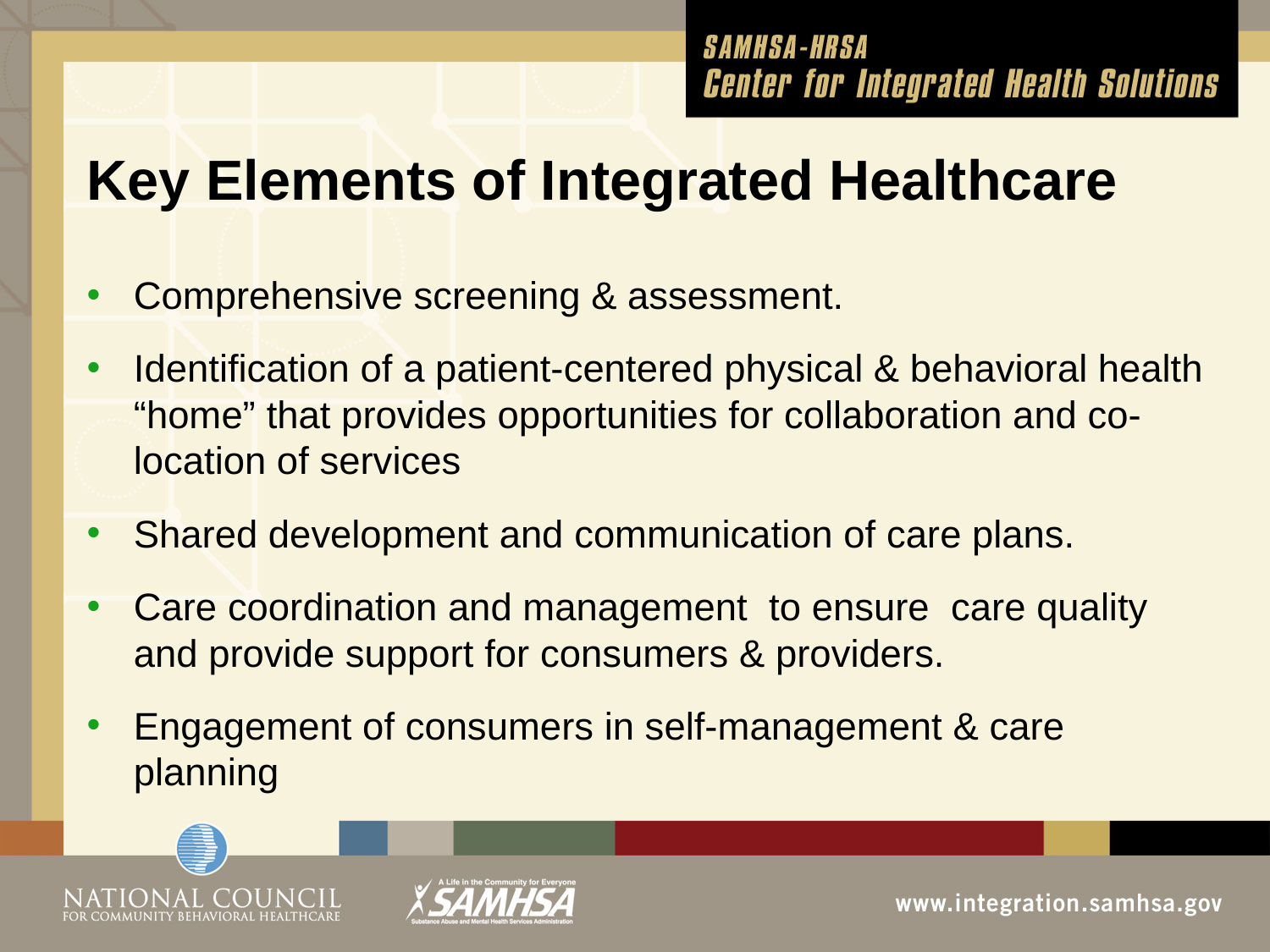

# Key Elements of Integrated Healthcare
Comprehensive screening & assessment.
Identification of a patient-centered physical & behavioral health “home” that provides opportunities for collaboration and co-location of services
Shared development and communication of care plans.
Care coordination and management  to ensure  care quality and provide support for consumers & providers.
Engagement of consumers in self-management & care planning